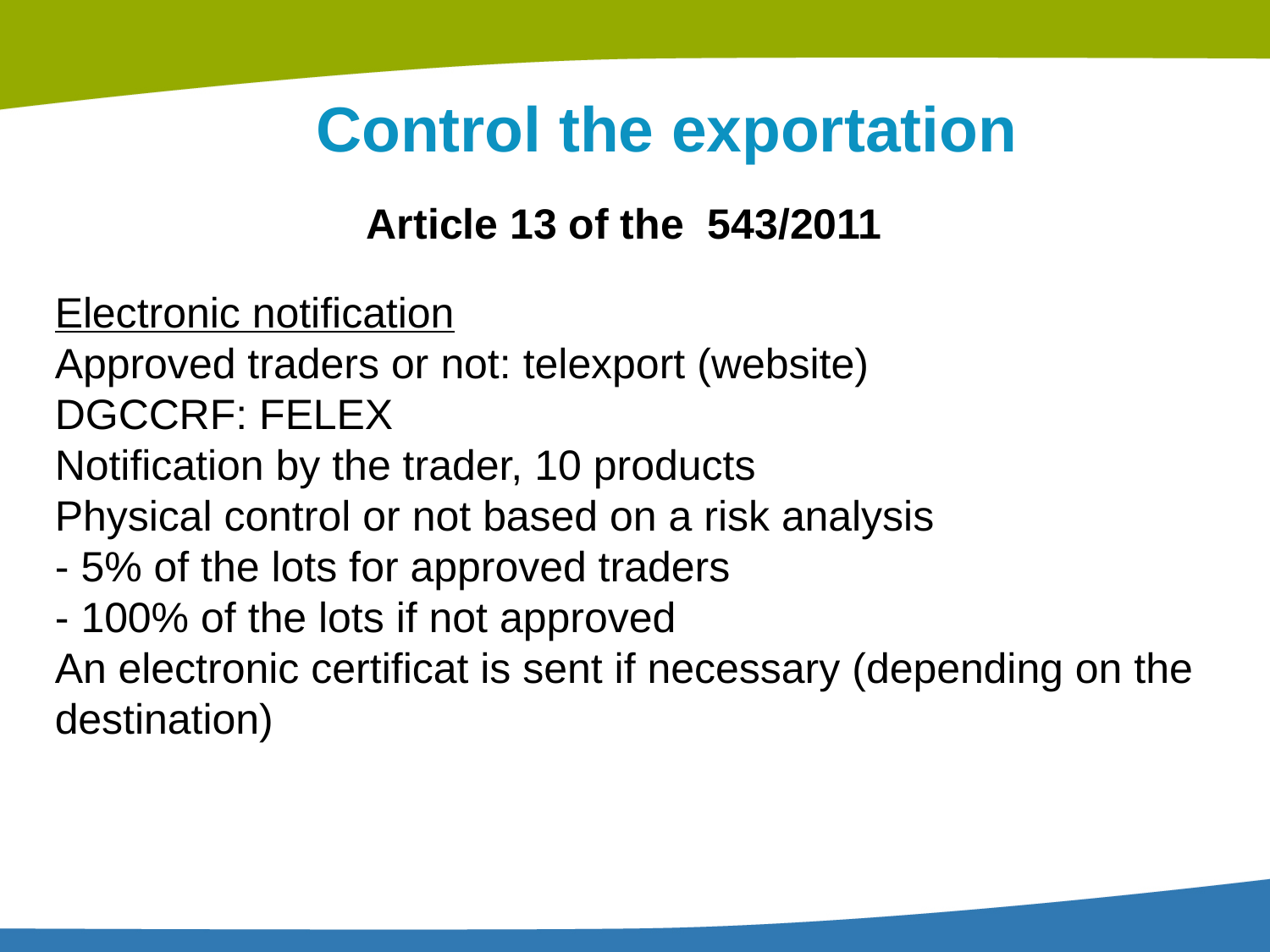

Control the exportation
Article 13 of the  543/2011

Electronic notification
Approved traders or not: telexport (website)
DGCCRF: FELEX
Notification by the trader, 10 products
Physical control or not based on a risk analysis
- 5% of the lots for approved traders
- 100% of the lots if not approved
An electronic certificat is sent if necessary (depending on the destination)